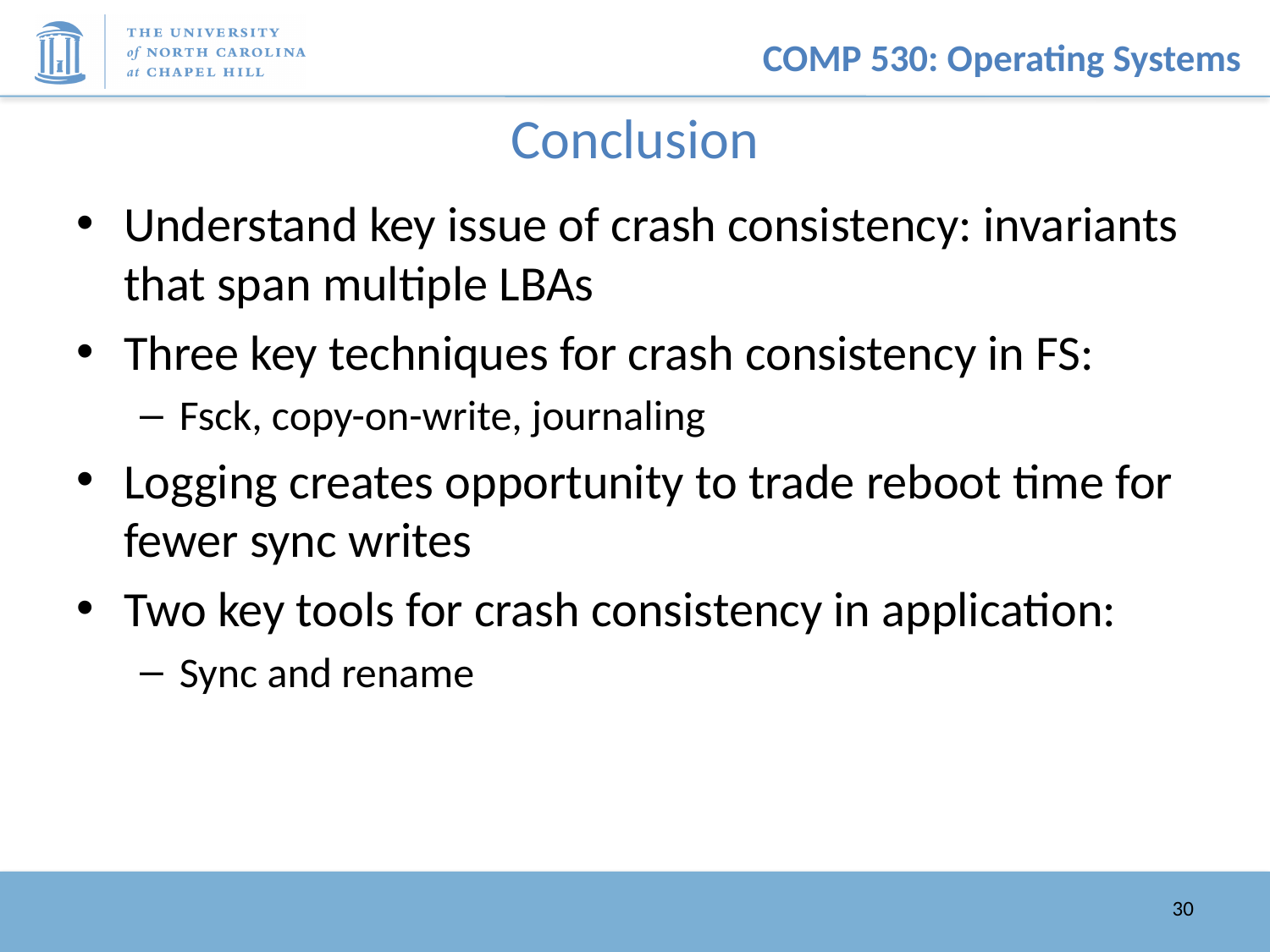

# Conclusion
Understand key issue of crash consistency: invariants that span multiple LBAs
Three key techniques for crash consistency in FS:
Fsck, copy-on-write, journaling
Logging creates opportunity to trade reboot time for fewer sync writes
Two key tools for crash consistency in application:
Sync and rename

30